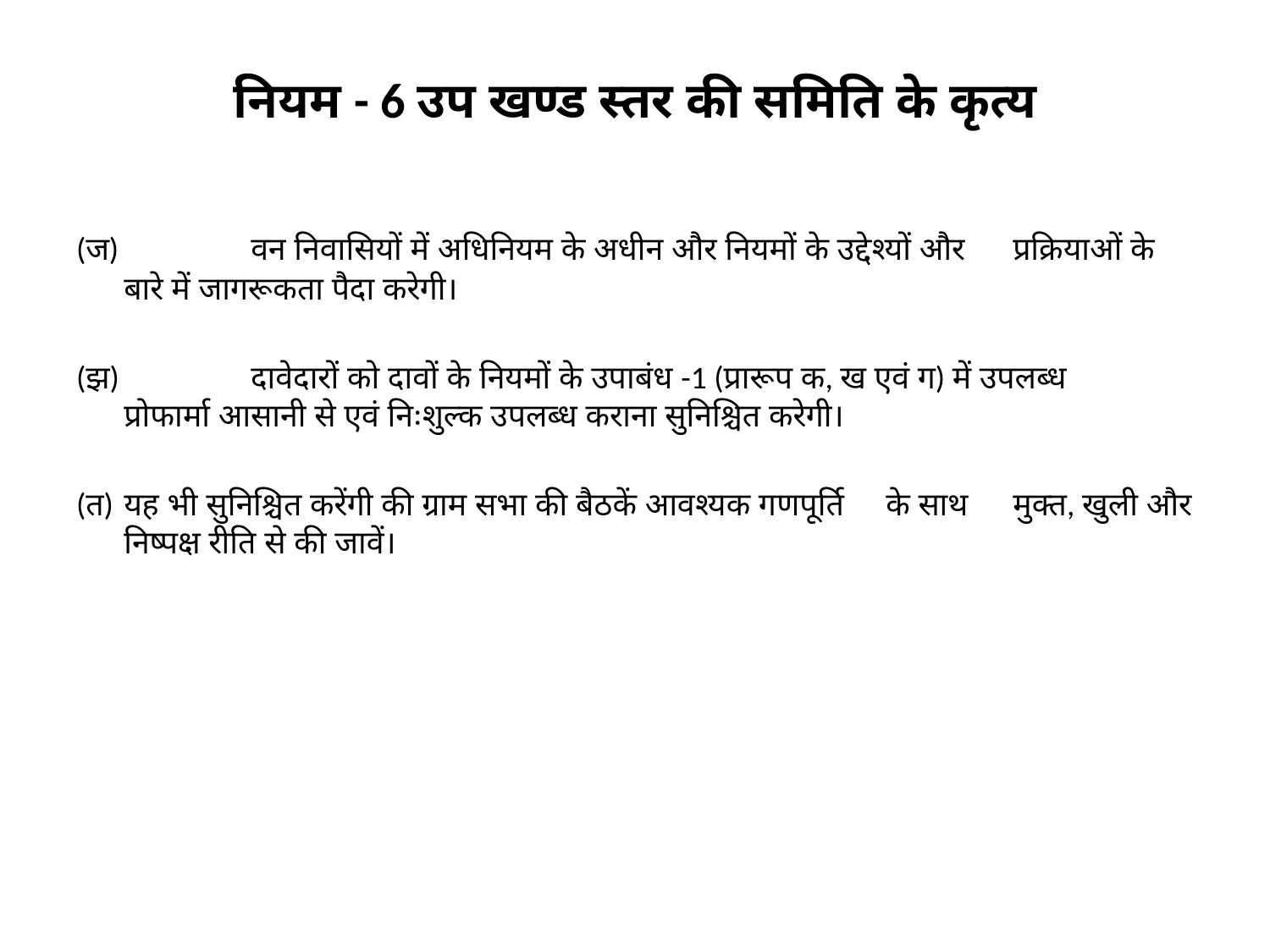

# नियम - 6 उप खण्ड स्तर की समिति के कृत्य
(ज) 	वन निवासियों में अधिनियम के अधीन और नियमों के उद्देश्यों और 	प्रक्रियाओं के बारे में जागरूकता पैदा करेगी।

(झ) 	दावेदारों को दावों के नियमों के उपाबंध -1 (प्रारूप क, ख एवं ग) में उपलब्ध 	प्रोफार्मा आसानी से एवं निःशुल्क उपलब्ध कराना सुनिश्चित करेगी।

(त) 	यह भी सुनिश्चित करेंगी की ग्राम सभा की बैठकें आवश्यक गणपूर्ति 	के साथ 	मुक्त, खुली और निष्पक्ष रीति से की जावें।